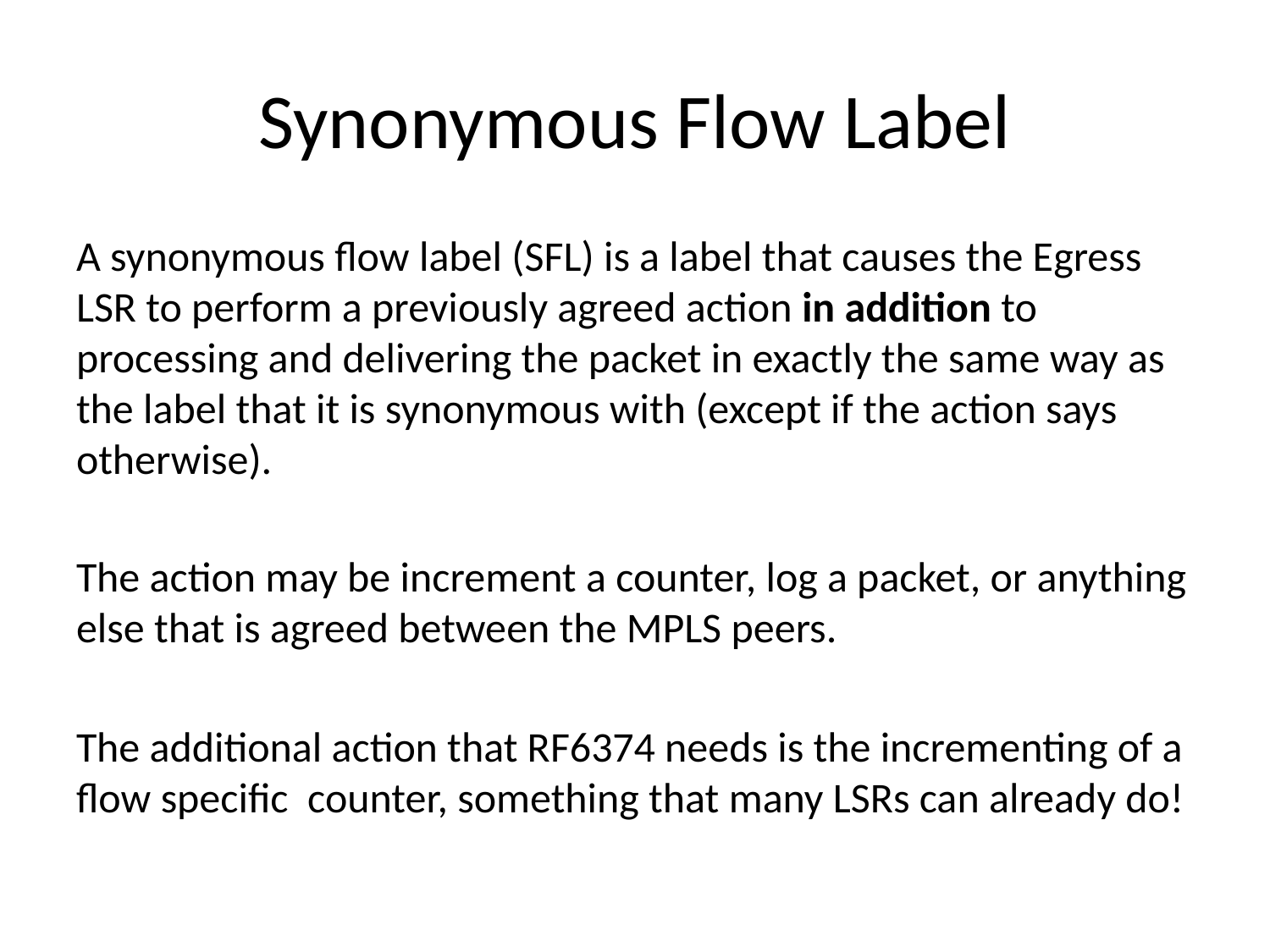

# Synonymous Flow Label
A synonymous flow label (SFL) is a label that causes the Egress LSR to perform a previously agreed action in addition to processing and delivering the packet in exactly the same way as the label that it is synonymous with (except if the action says otherwise).

The action may be increment a counter, log a packet, or anything else that is agreed between the MPLS peers.

The additional action that RF6374 needs is the incrementing of a flow specific  counter, something that many LSRs can already do!